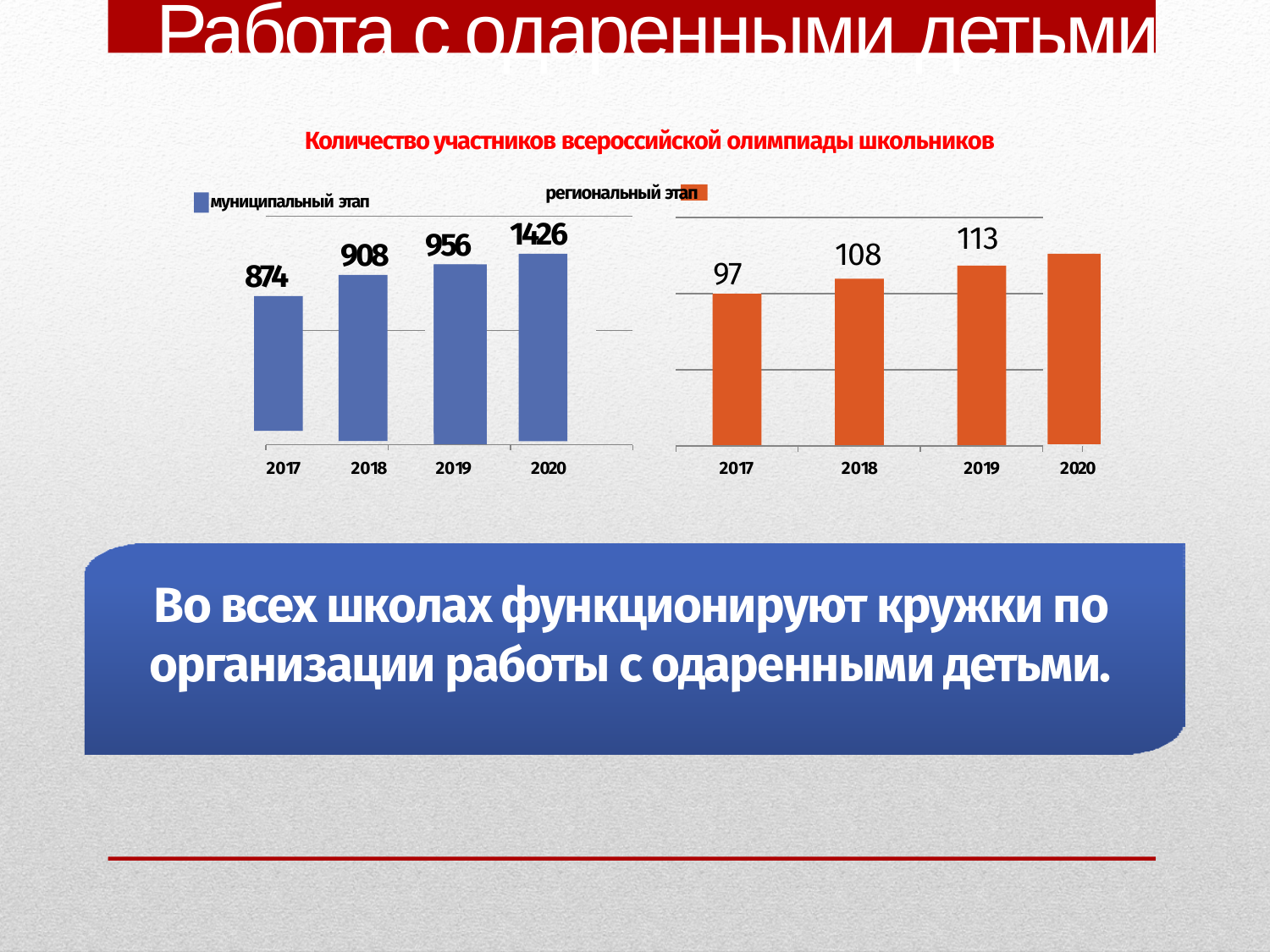

# Работа с одаренными детьми
Количество участников всероссийской олимпиады школьников
региональный этап

муниципальный этап

1426
113

956
108
908
97
874

2017
2018
2019
2017
2018
2019
2020
2020

Во всех школах функционируют кружки по организации работы с одаренными детьми.